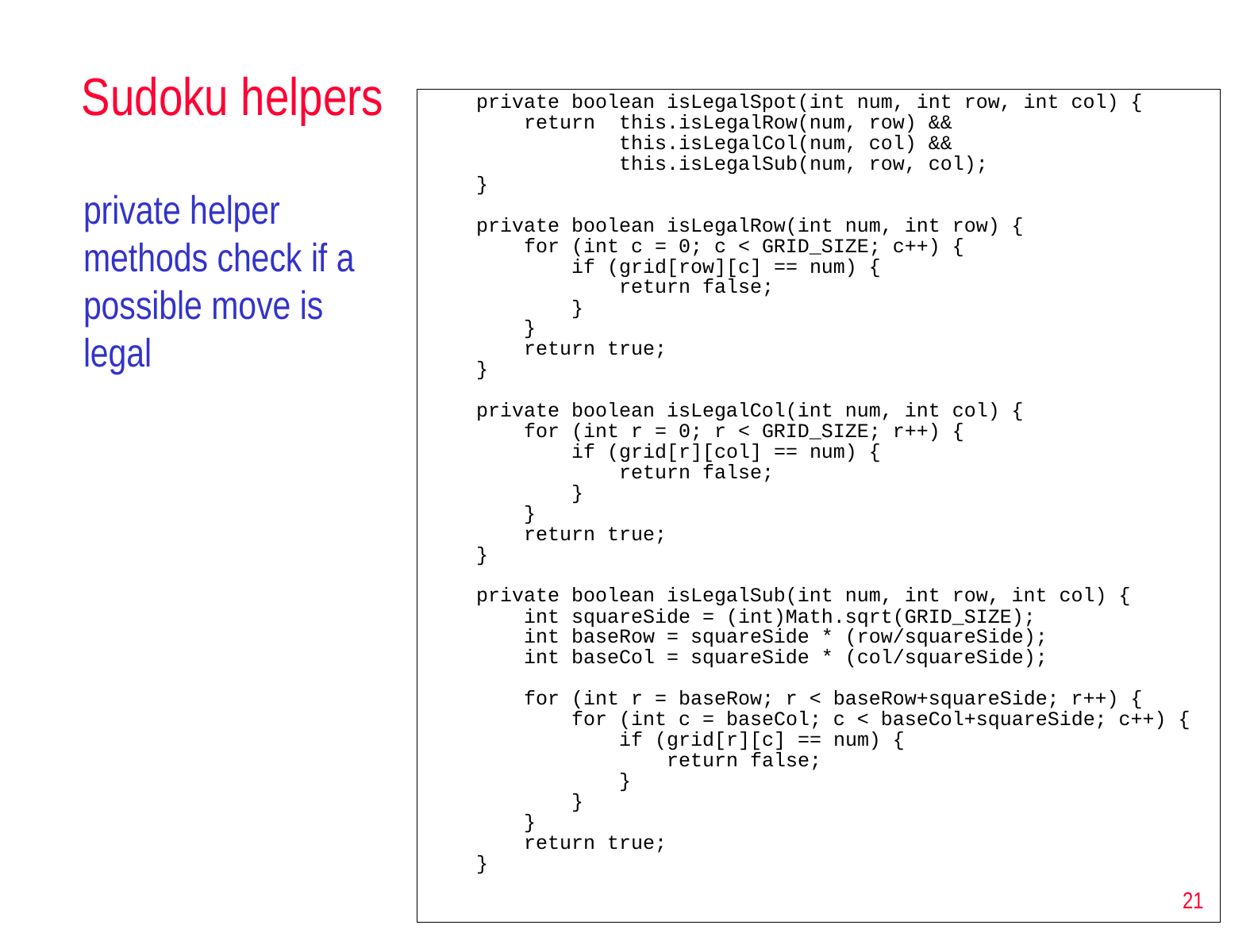

# Sudoku helpers
    private boolean isLegalSpot(int num, int row, int col) {
        return  this.isLegalRow(num, row) &&
                this.isLegalCol(num, col) &&
                this.isLegalSub(num, row, col);
    }

    private boolean isLegalRow(int num, int row) {
        for (int c = 0; c < GRID_SIZE; c++) {
            if (grid[row][c] == num) {
                return false;
            }
        }
        return true;
    }

    private boolean isLegalCol(int num, int col) {
        for (int r = 0; r < GRID_SIZE; r++) {
            if (grid[r][col] == num) {
                return false;
            }
        }
        return true;
    }

    private boolean isLegalSub(int num, int row, int col) {
        int squareSide = (int)Math.sqrt(GRID_SIZE);
        int baseRow = squareSide * (row/squareSide);
        int baseCol = squareSide * (col/squareSide);

        for (int r = baseRow; r < baseRow+squareSide; r++) {
            for (int c = baseCol; c < baseCol+squareSide; c++) {
                if (grid[r][c] == num) {
                    return false;
                }
            }
        }
        return true;
    }
private helper methods check if a possible move is legal
21